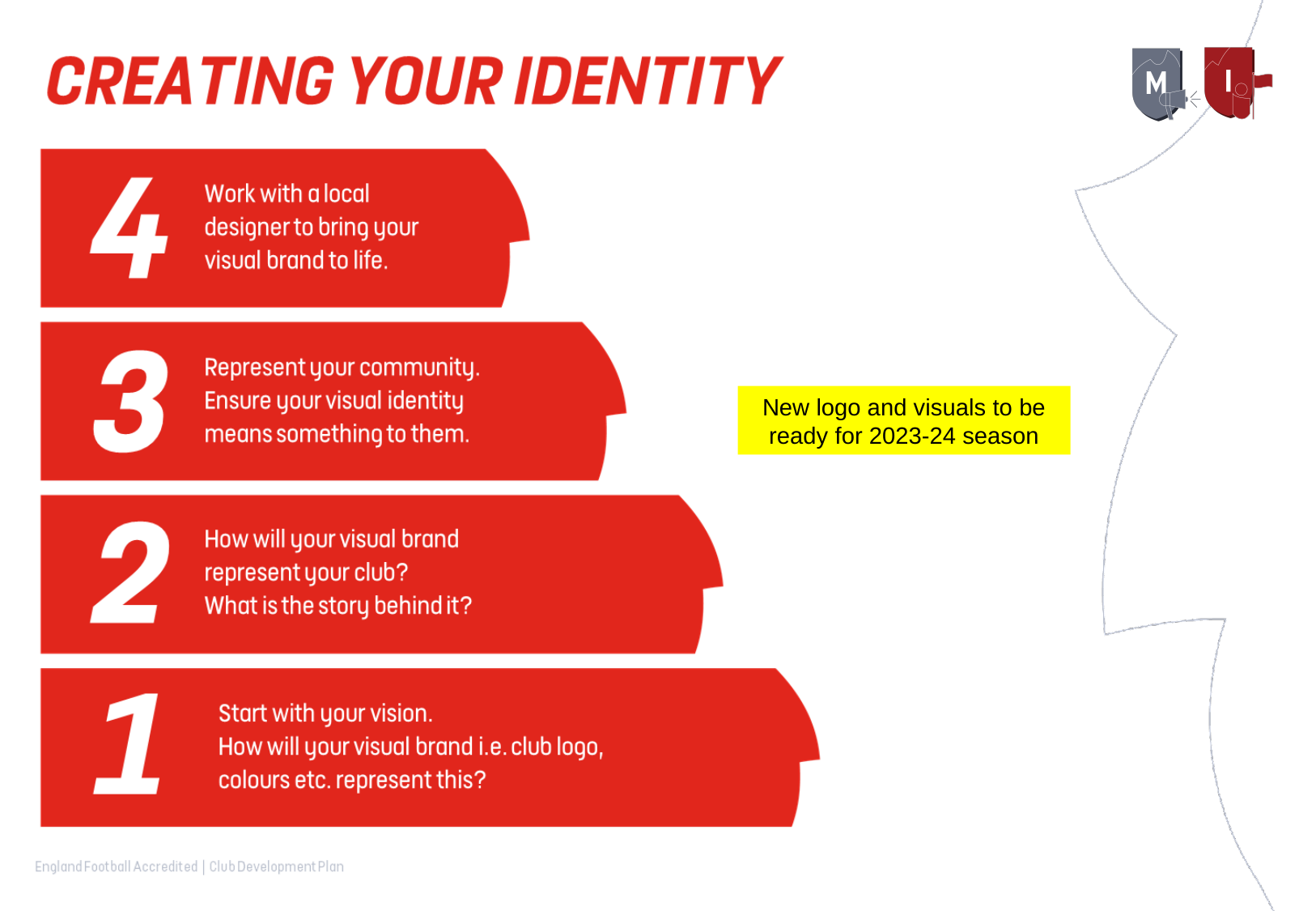

New logo and visuals to be ready for 2023-24 season